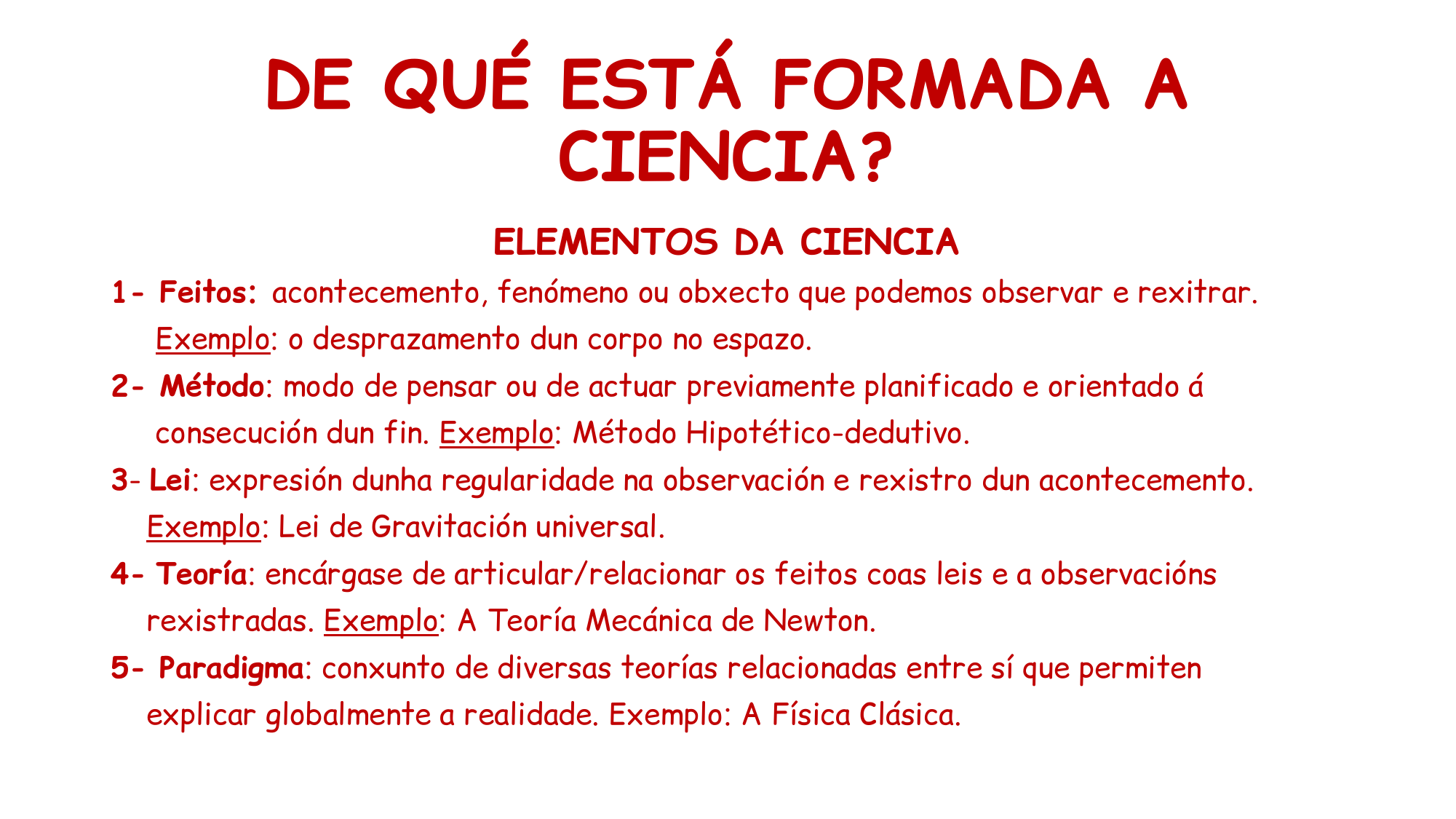

# DE QUÉ ESTÁ FORMADA A CIENCIA?
ELEMENTOS DA CIENCIA
1- Feitos: acontecemento, fenómeno ou obxecto que podemos observar e rexitrar.
     Exemplo: o desprazamento dun corpo no espazo.
2- Método: modo de pensar ou de actuar previamente planificado e orientado á
     consecución dun fin. Exemplo: Método Hipotético-dedutivo.
3- Lei: expresión dunha regularidade na observación e rexistro dun acontecemento.
    Exemplo: Lei de Gravitación universal.
4- Teoría: encárgase de articular/relacionar os feitos coas leis e a observacións
    rexistradas. Exemplo: A Teoría Mecánica de Newton.
5- Paradigma: conxunto de diversas teorías relacionadas entre sí que permiten
    explicar globalmente a realidade. Exemplo: A Física Clásica.